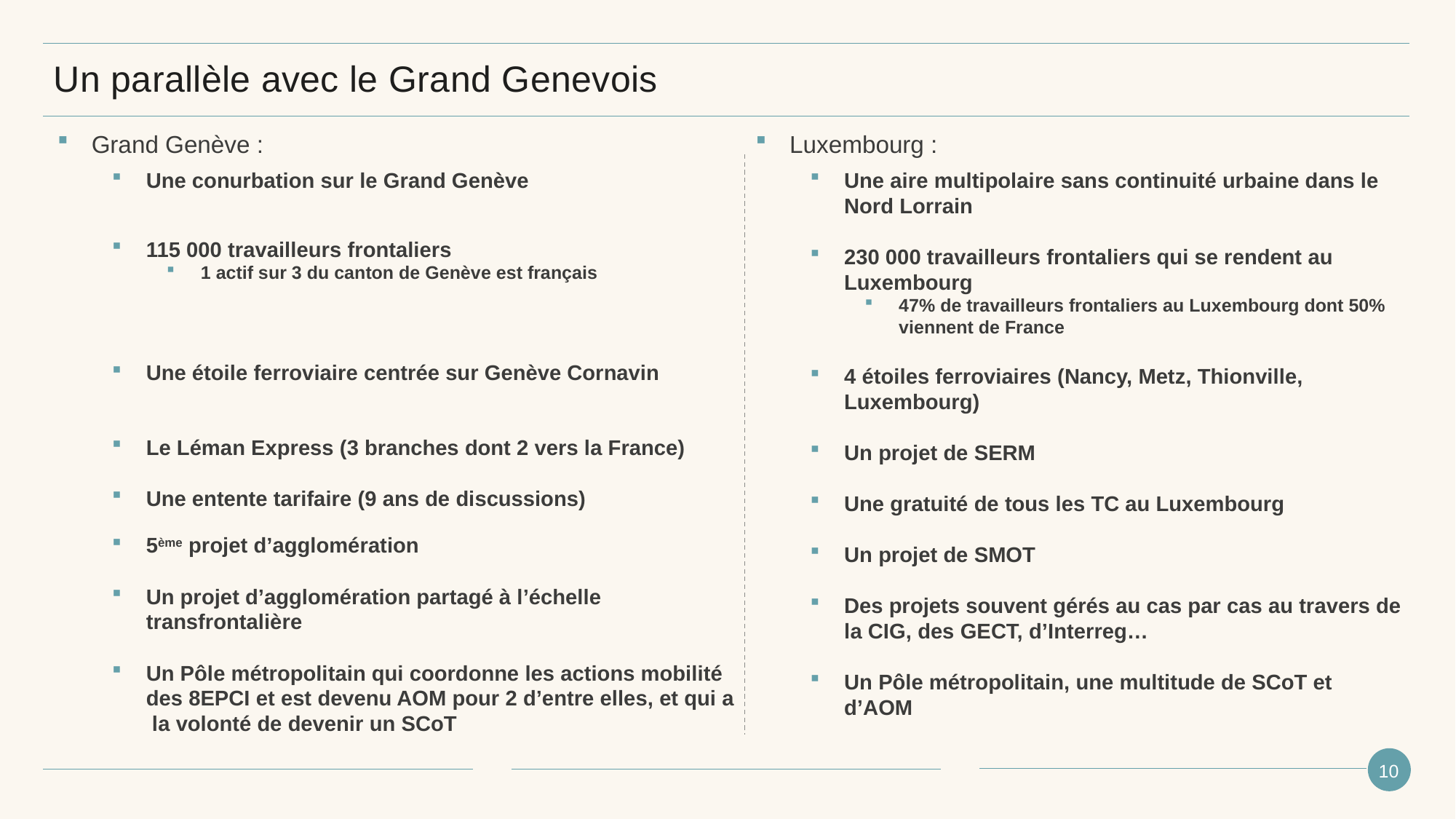

# Un parallèle avec le Grand Genevois
Grand Genève :

Une conurbation sur le Grand Genève

115 000 travailleurs frontaliers
1 actif sur 3 du canton de Genève est français

Une étoile ferroviaire centrée sur Genève Cornavin

Le Léman Express (3 branches dont 2 vers la France)

Une entente tarifaire (9 ans de discussions)

5ème projet d’agglomération

Un projet d’agglomération partagé à l’échelle transfrontalière

Un Pôle métropolitain qui coordonne les actions mobilité des 8EPCI et est devenu AOM pour 2 d’entre elles, et qui a  la volonté de devenir un SCoT
Luxembourg :

Une aire multipolaire sans continuité urbaine dans le Nord Lorrain

230 000 travailleurs frontaliers qui se rendent au Luxembourg
47% de travailleurs frontaliers au Luxembourg dont 50% viennent de France

4 étoiles ferroviaires (Nancy, Metz, Thionville, Luxembourg)

Un projet de SERM

Une gratuité de tous les TC au Luxembourg

Un projet de SMOT

Des projets souvent gérés au cas par cas au travers de la CIG, des GECT, d’Interreg…

Un Pôle métropolitain, une multitude de SCoT et d’AOM
10